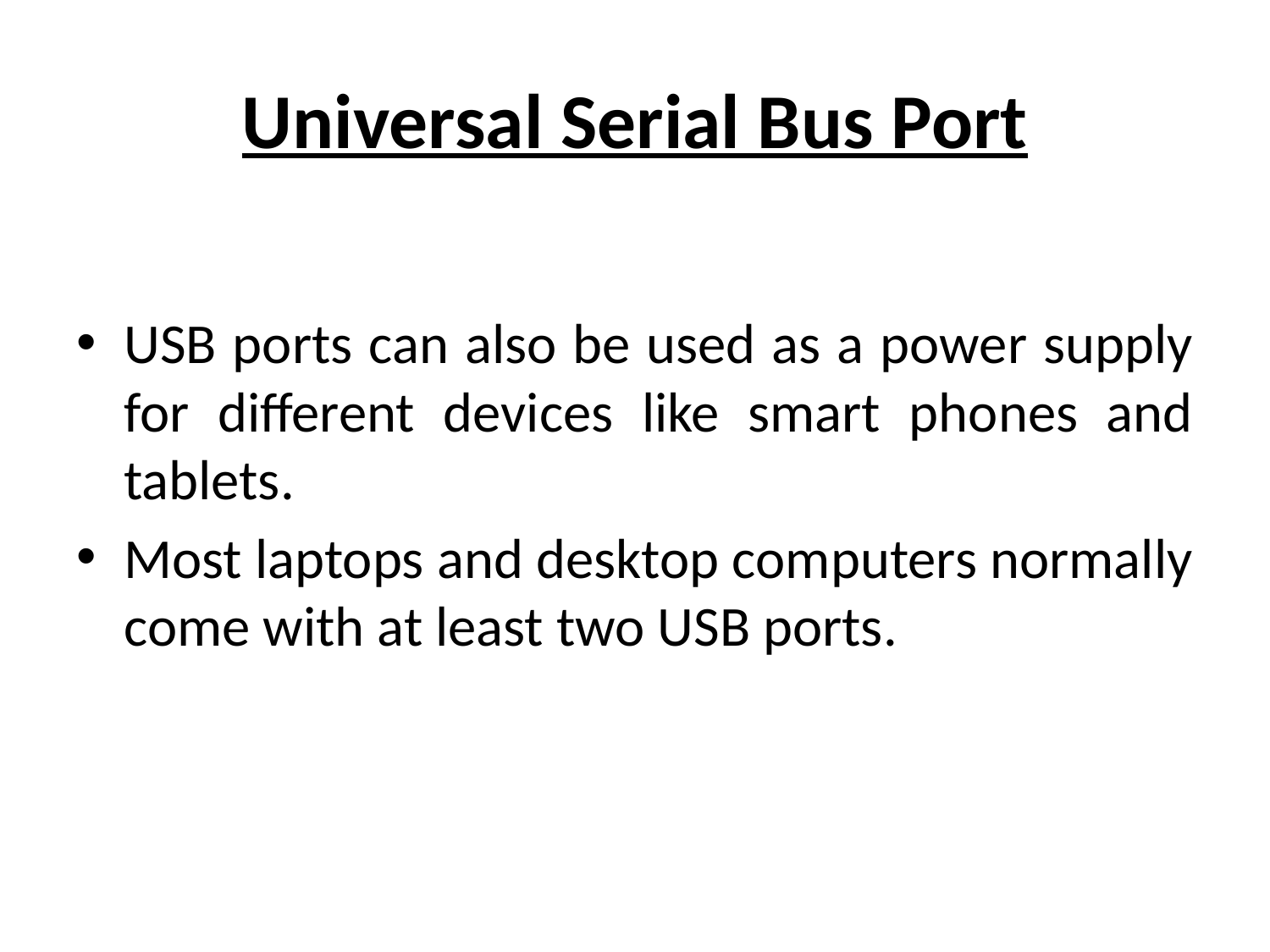

# Universal Serial Bus Port

USB ports can also be used as a power supply for different devices like smart phones and tablets.
Most laptops and desktop computers normally come with at least two USB ports.